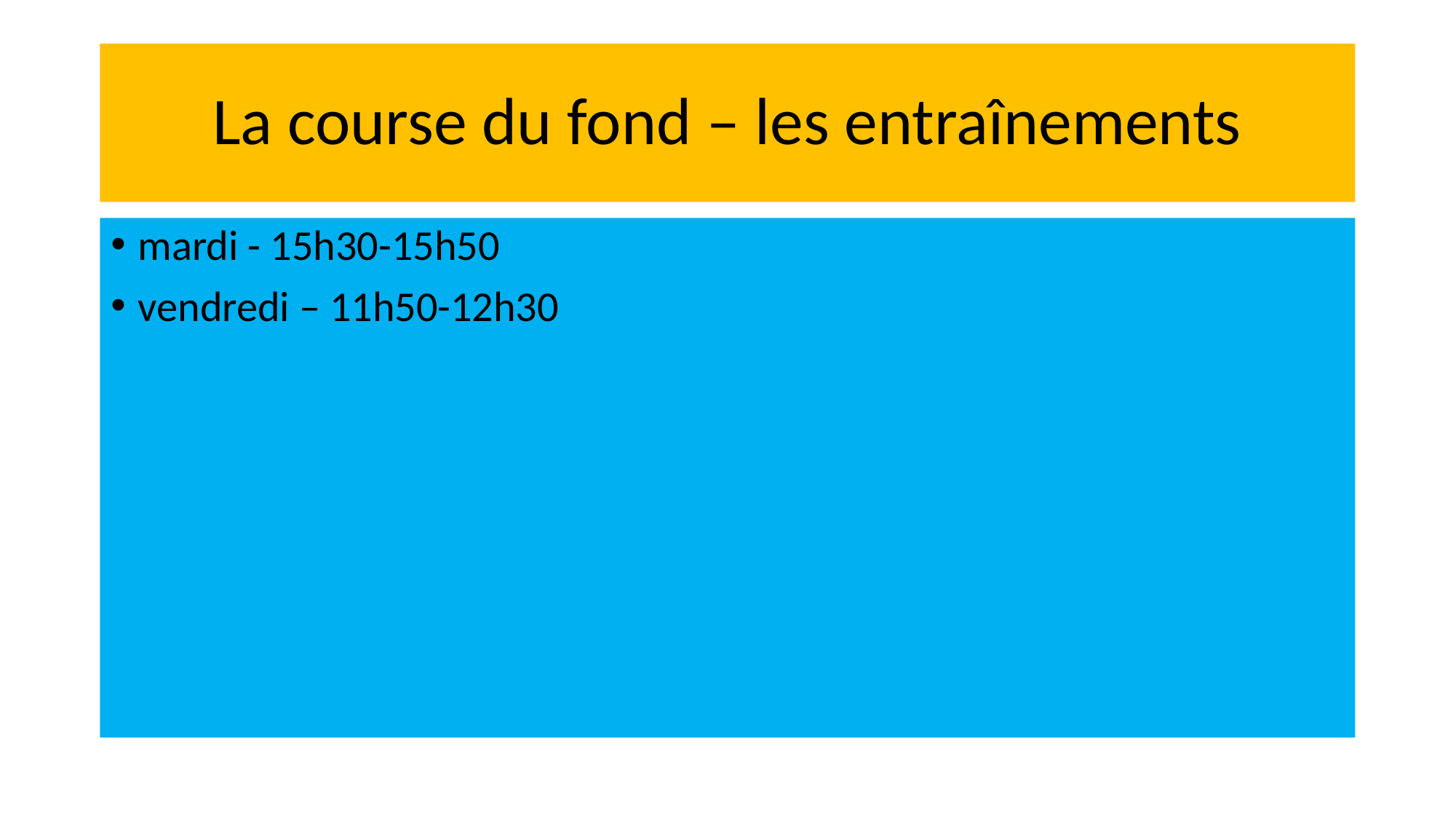

# La course du fond – les entraînements
mardi - 15h30-15h50
vendredi – 11h50-12h30